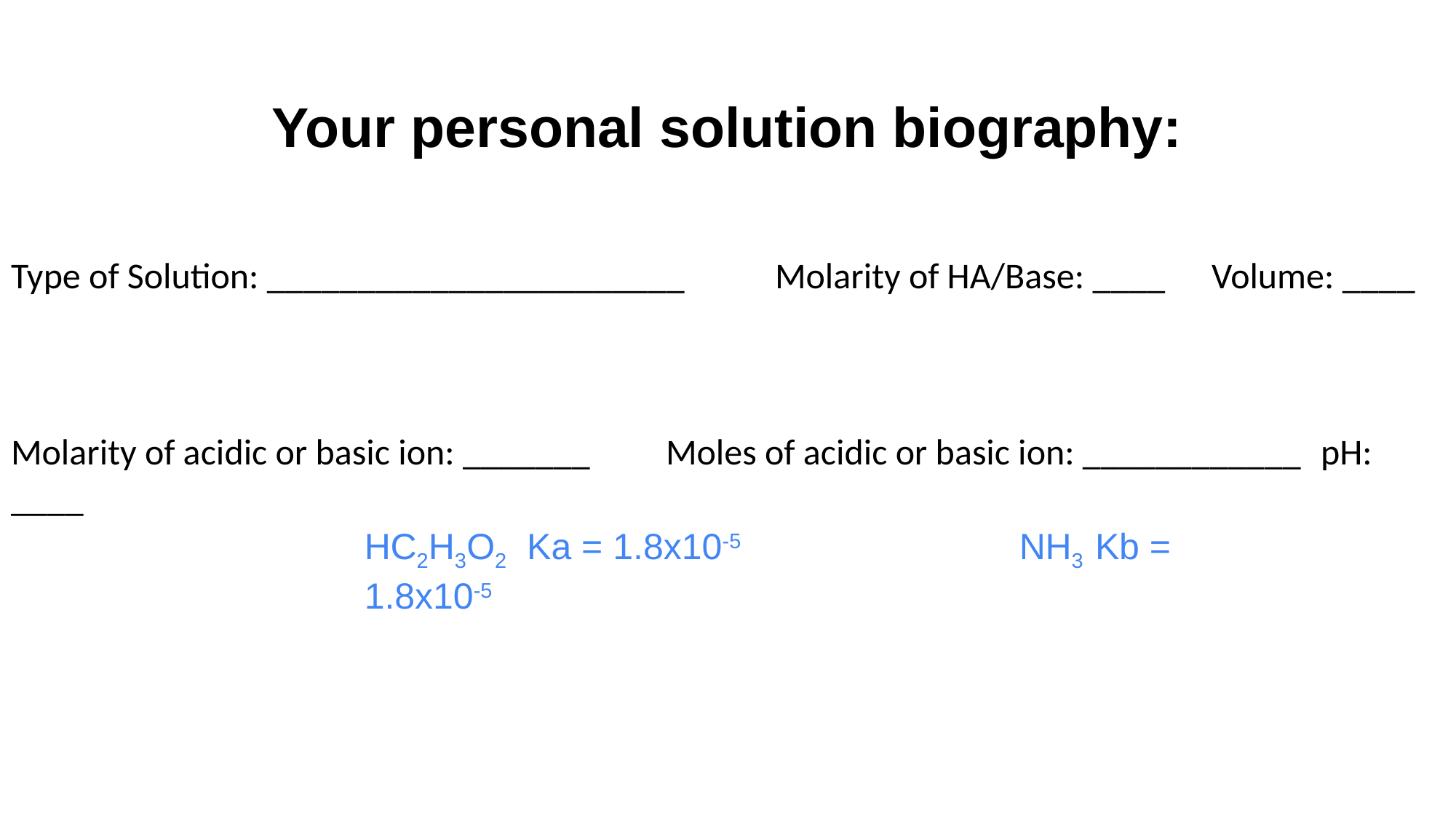

# Your personal solution biography:

Type of Solution: _______________________	Molarity of HA/Base: ____	Volume: ____

Molarity of acidic or basic ion: _______ 	Moles of acidic or basic ion: ____________	pH: ____

HC2H3O2  Ka = 1.8x10-5			NH3  Kb = 1.8x10-5